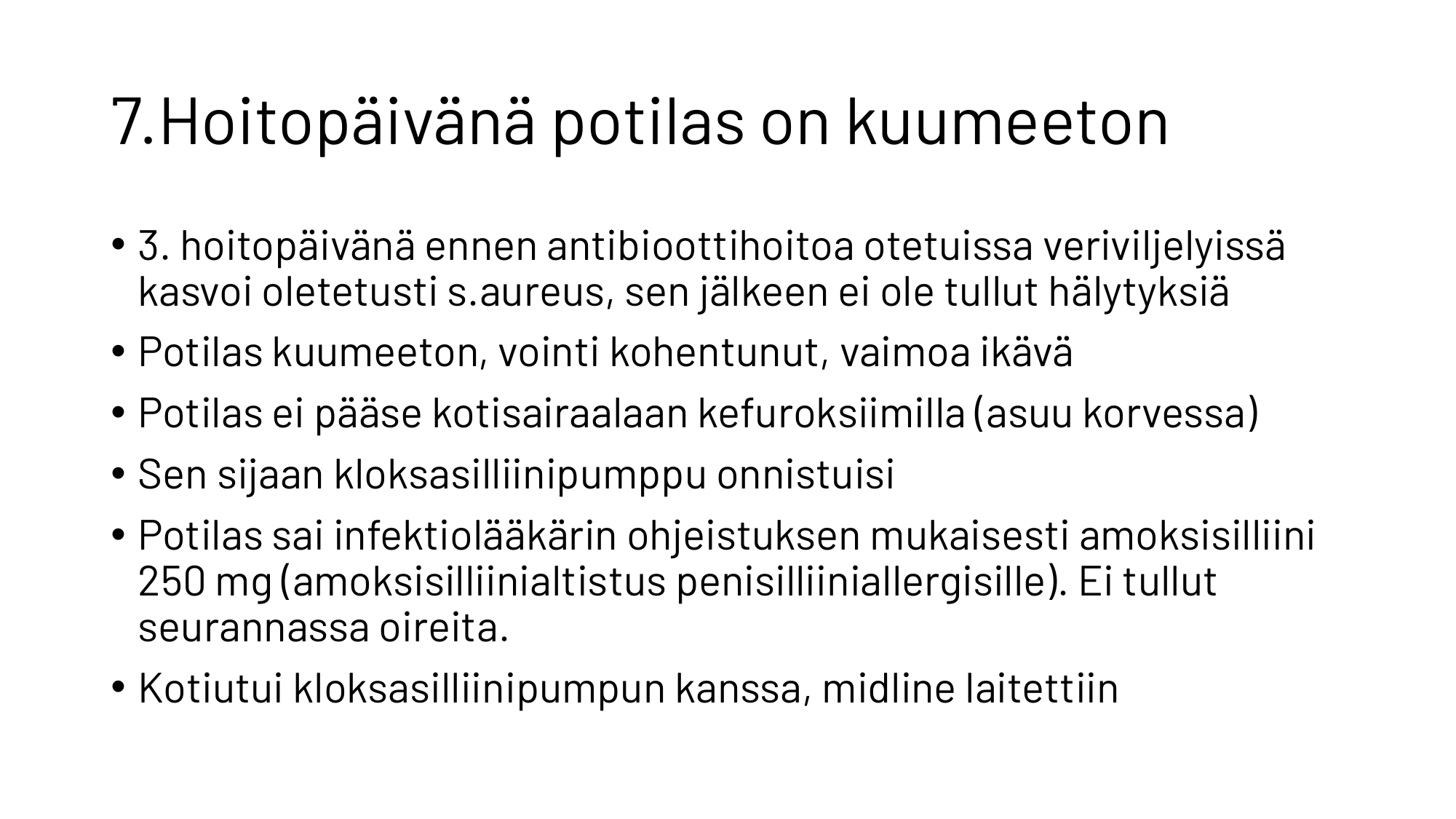

# 7.Hoitopäivänä potilas on kuumeeton
3. hoitopäivänä ennen antibioottihoitoa otetuissa veriviljelyissä kasvoi oletetusti s.aureus, sen jälkeen ei ole tullut hälytyksiä
Potilas kuumeeton, vointi kohentunut, vaimoa ikävä
Potilas ei pääse kotisairaalaan kefuroksiimilla (asuu korvessa)
Sen sijaan kloksasilliinipumppu onnistuisi
Potilas sai infektiolääkärin ohjeistuksen mukaisesti amoksisilliini 250 mg (amoksisilliinialtistus penisilliiniallergisille). Ei tullut seurannassa oireita.
Kotiutui kloksasilliinipumpun kanssa, midline laitettiin